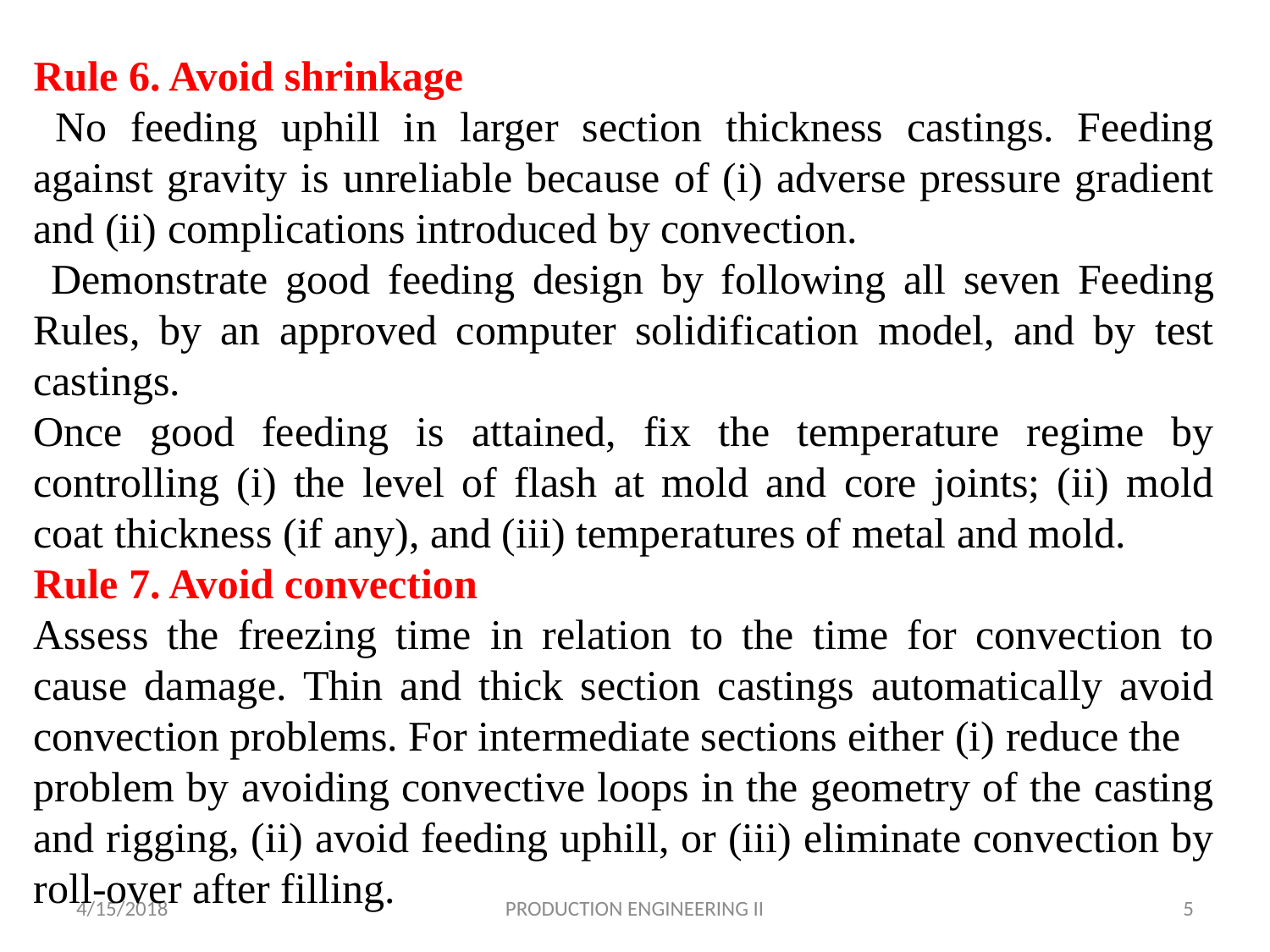

Rule 6. Avoid shrinkage
 No feeding uphill in larger section thickness castings. Feeding against gravity is unreliable because of (i) adverse pressure gradient and (ii) complications introduced by convection.
 Demonstrate good feeding design by following all seven Feeding Rules, by an approved computer solidification model, and by test castings.
Once good feeding is attained, fix the temperature regime by controlling (i) the level of flash at mold and core joints; (ii) mold coat thickness (if any), and (iii) temperatures of metal and mold.
Rule 7. Avoid convection
Assess the freezing time in relation to the time for convection to cause damage. Thin and thick section castings automatically avoid convection problems. For intermediate sections either (i) reduce the
problem by avoiding convective loops in the geometry of the casting and rigging, (ii) avoid feeding uphill, or (iii) eliminate convection by roll-over after filling.
4/15/2018
PRODUCTION ENGINEERING II
5